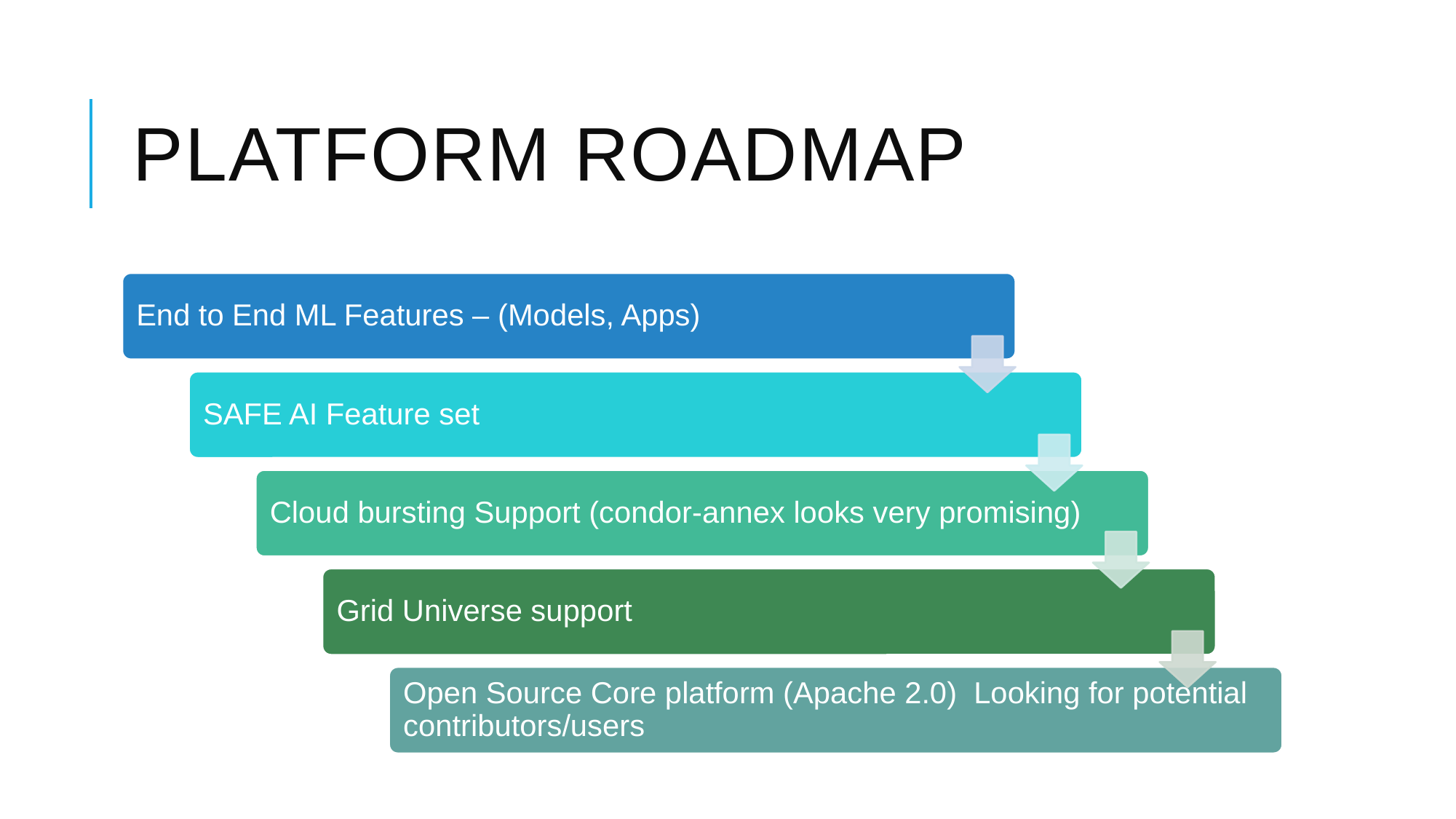

# Platform roadmap
End to End ML Features – (Models, Apps)
SAFE AI Feature set
Cloud bursting Support (condor-annex looks very promising)
Grid Universe support
Open Source Core platform (Apache 2.0)  Looking for potential contributors/users